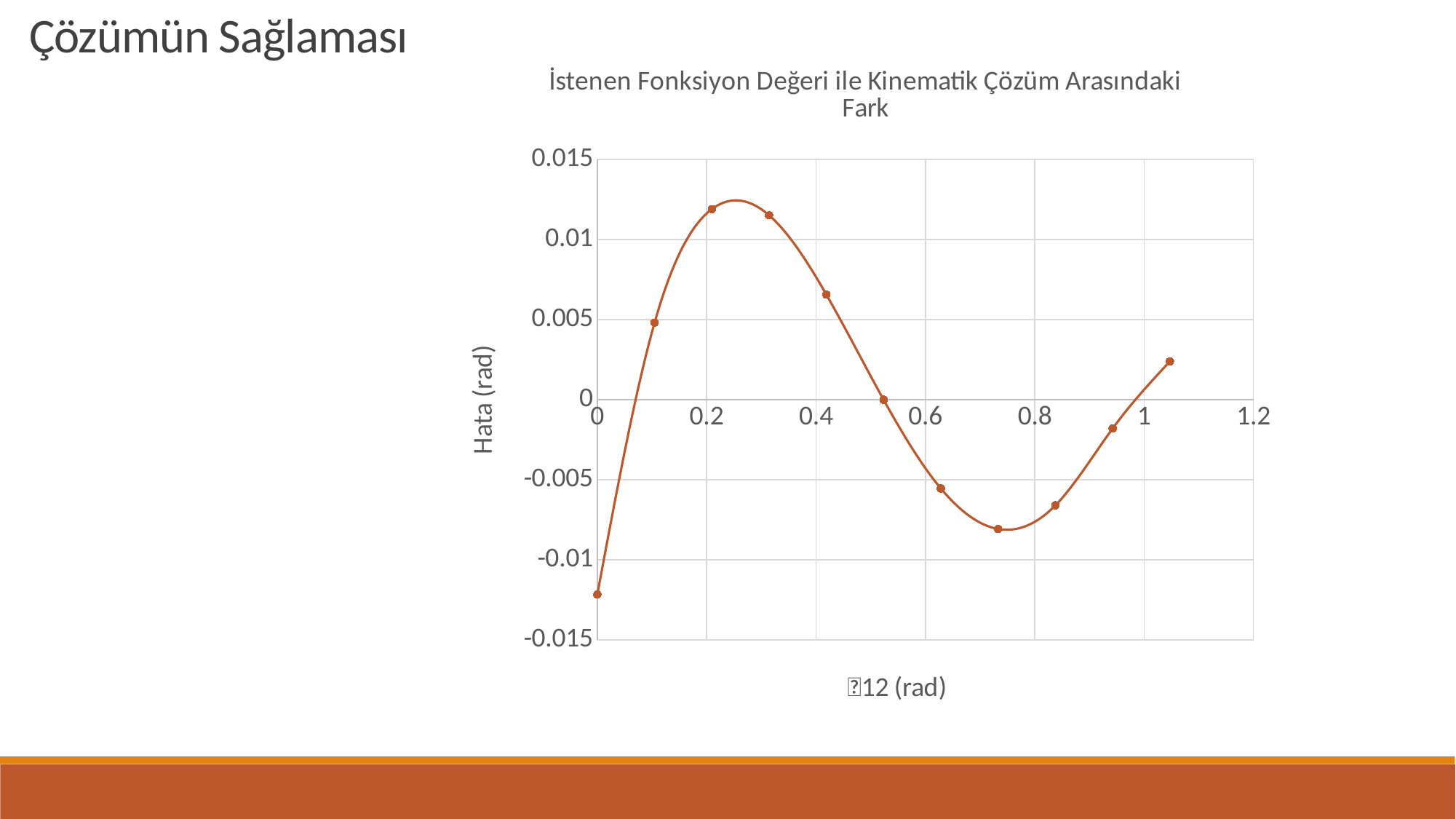

Çözümün Sağlaması

### Chart: İstenen Fonksiyon Değeri ile Kinematik Çözüm Arasındaki Fark

| Category |  |
|---|---|